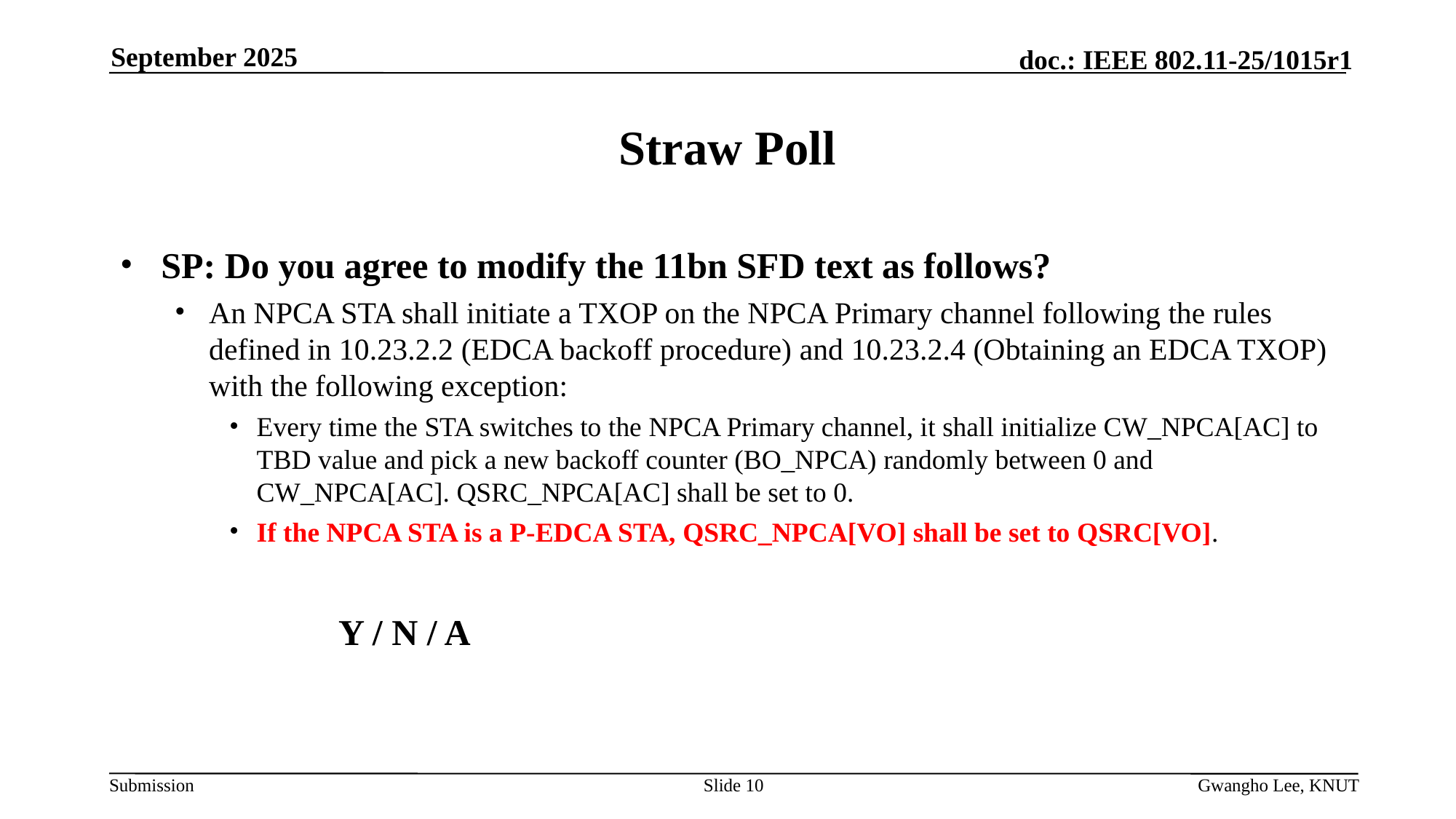

September 2025
# Straw Poll
SP: Do you agree to modify the 11bn SFD text as follows?
An NPCA STA shall initiate a TXOP on the NPCA Primary channel following the rules defined in 10.23.2.2 (EDCA backoff procedure) and 10.23.2.4 (Obtaining an EDCA TXOP) with the following exception:
Every time the STA switches to the NPCA Primary channel, it shall initialize CW_NPCA[AC] to TBD value and pick a new backoff counter (BO_NPCA) randomly between 0 and CW_NPCA[AC]. QSRC_NPCA[AC] shall be set to 0.
If the NPCA STA is a P-EDCA STA, QSRC_NPCA[VO] shall be set to QSRC[VO].

		Y / N / A

Slide 10
Gwangho Lee, KNUT